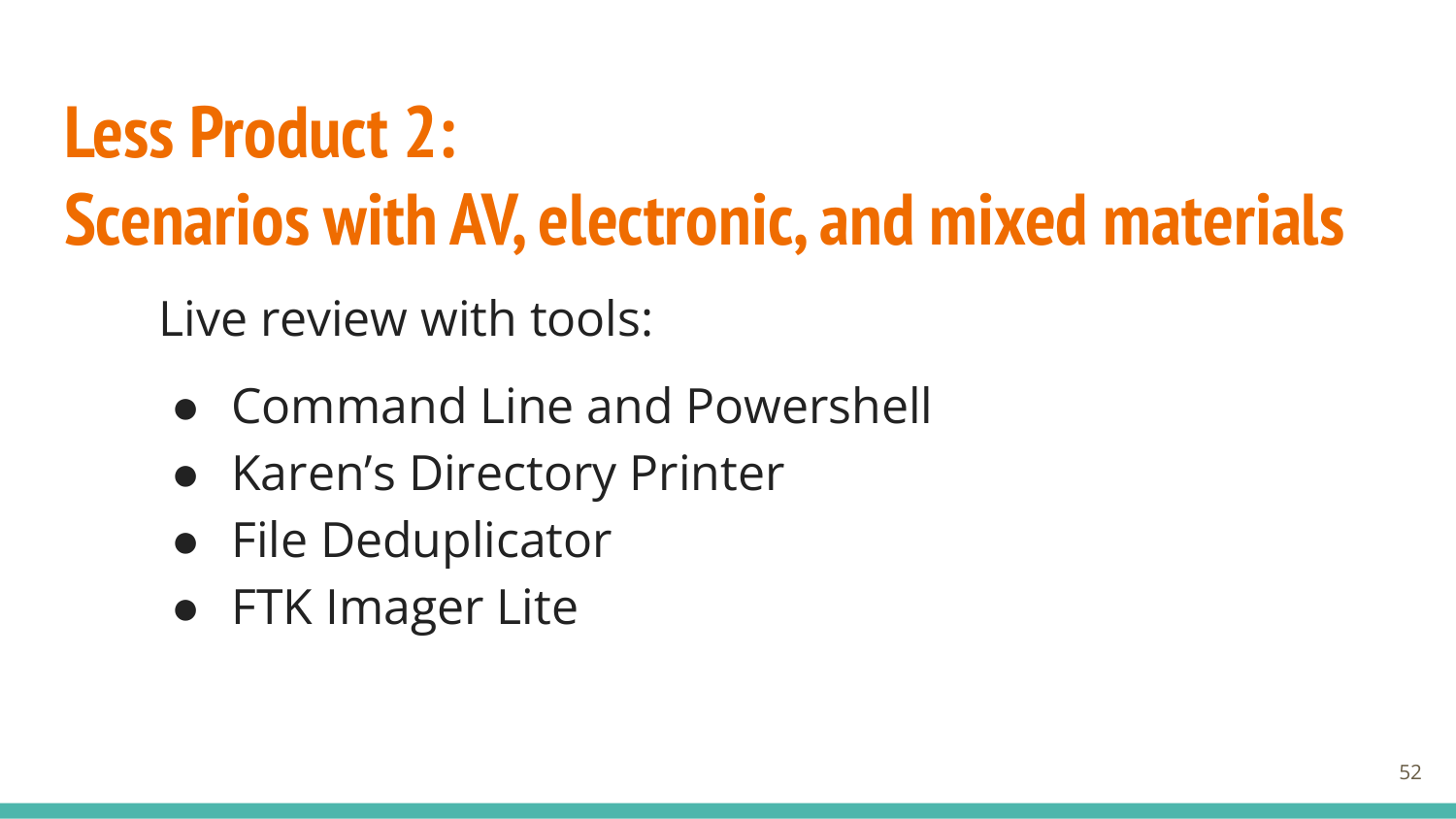

# Less Product 2:
Scenarios with AV, electronic, and mixed materials
Live review with tools:
Command Line and Powershell
Karen’s Directory Printer
File Deduplicator
FTK Imager Lite

52